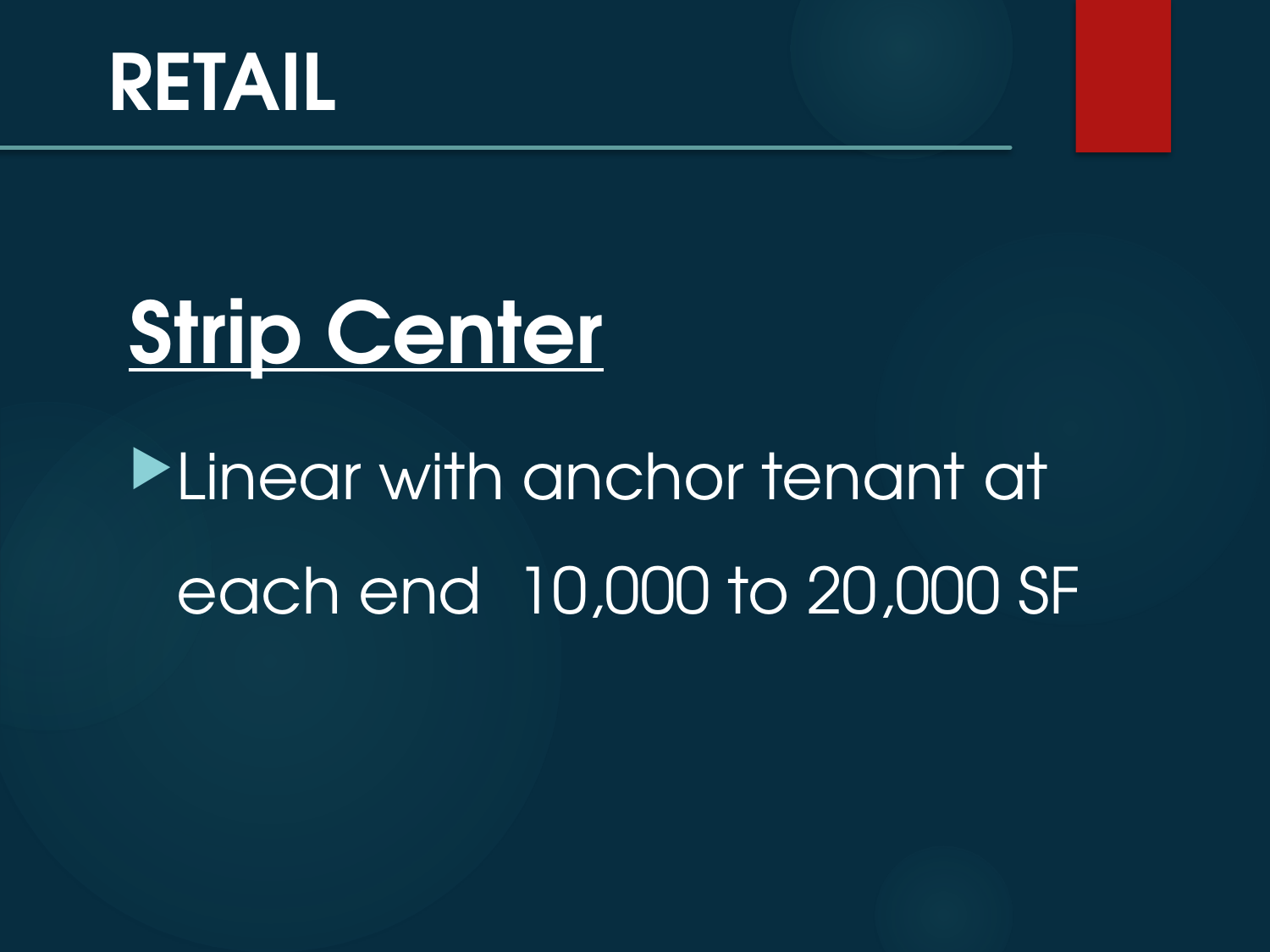

RETAIL
Strip Center
Linear with anchor tenant at each end  10,000 to 20,000 SF